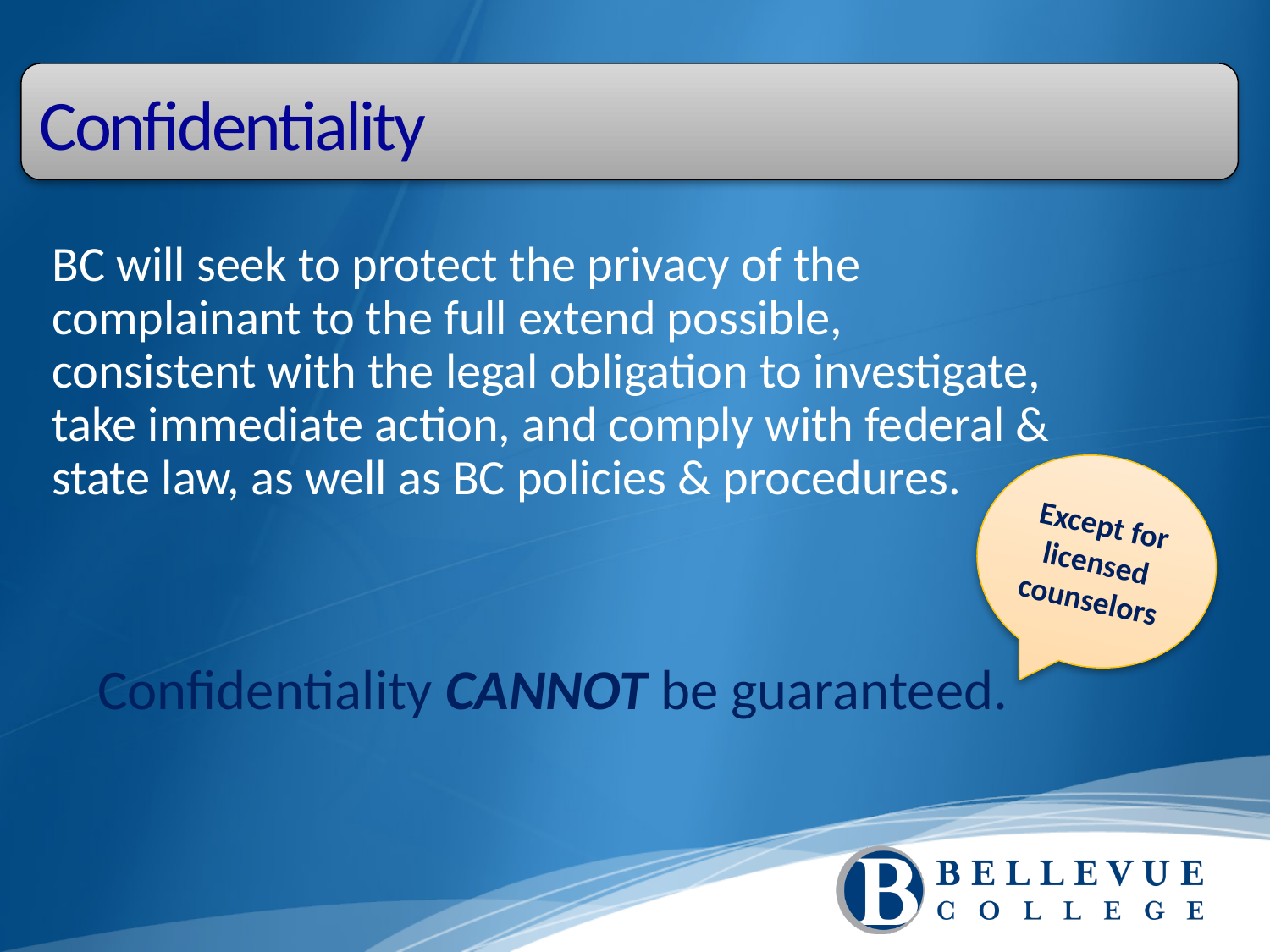

Confidentiality
BC will seek to protect the privacy of the complainant to the full extend possible, consistent with the legal obligation to investigate, take immediate action, and comply with federal & state law, as well as BC policies & procedures.

Confidentiality CANNOT be guaranteed.
Except for licensed counselors